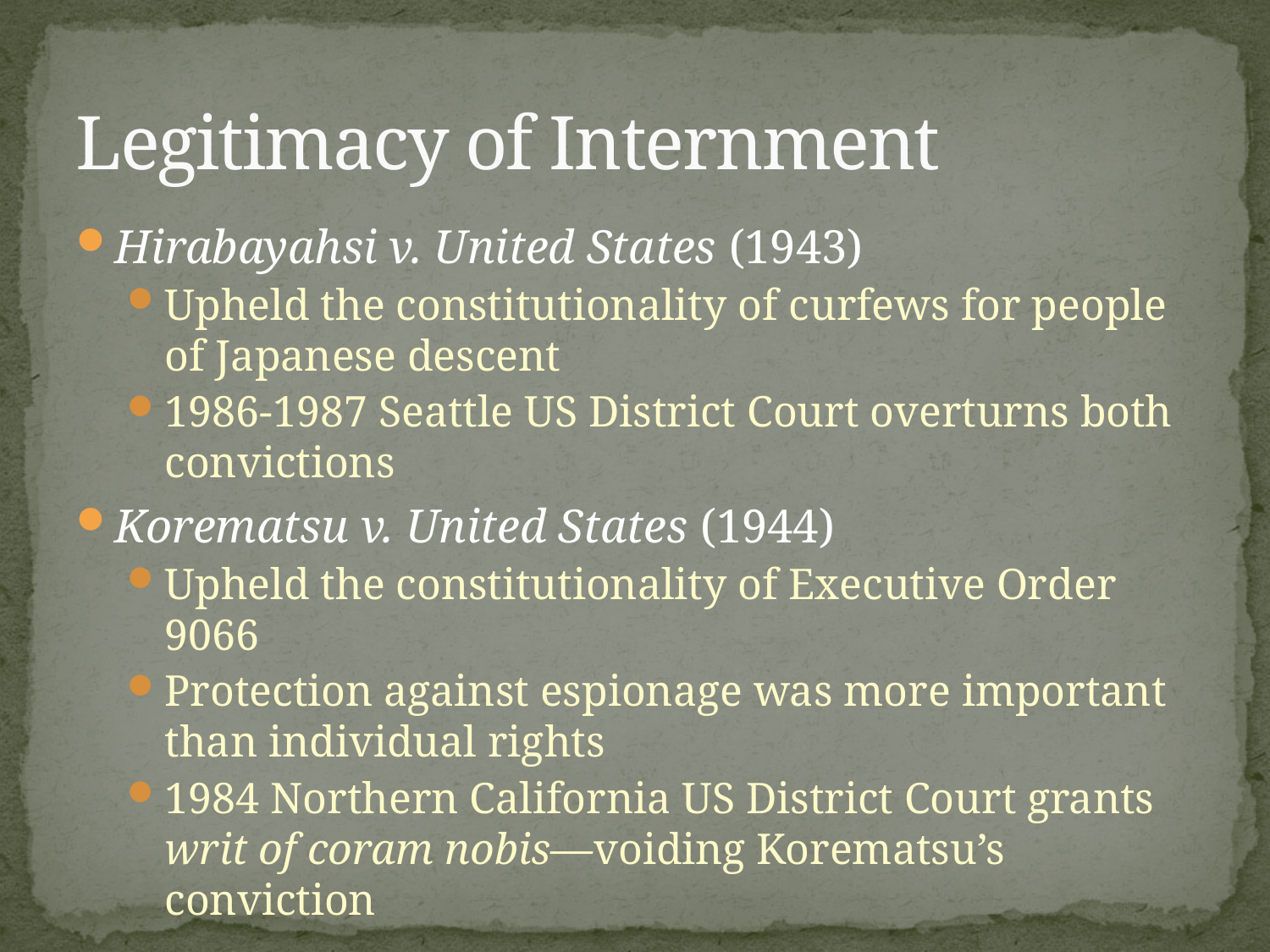

# Legitimacy of Internment
Hirabayahsi v. United States (1943)
Upheld the constitutionality of curfews for people of Japanese descent
1986-1987 Seattle US District Court overturns both convictions
Korematsu v. United States (1944)
Upheld the constitutionality of Executive Order 9066
Protection against espionage was more important than individual rights
1984 Northern California US District Court grants writ of coram nobis—voiding Korematsu’s conviction